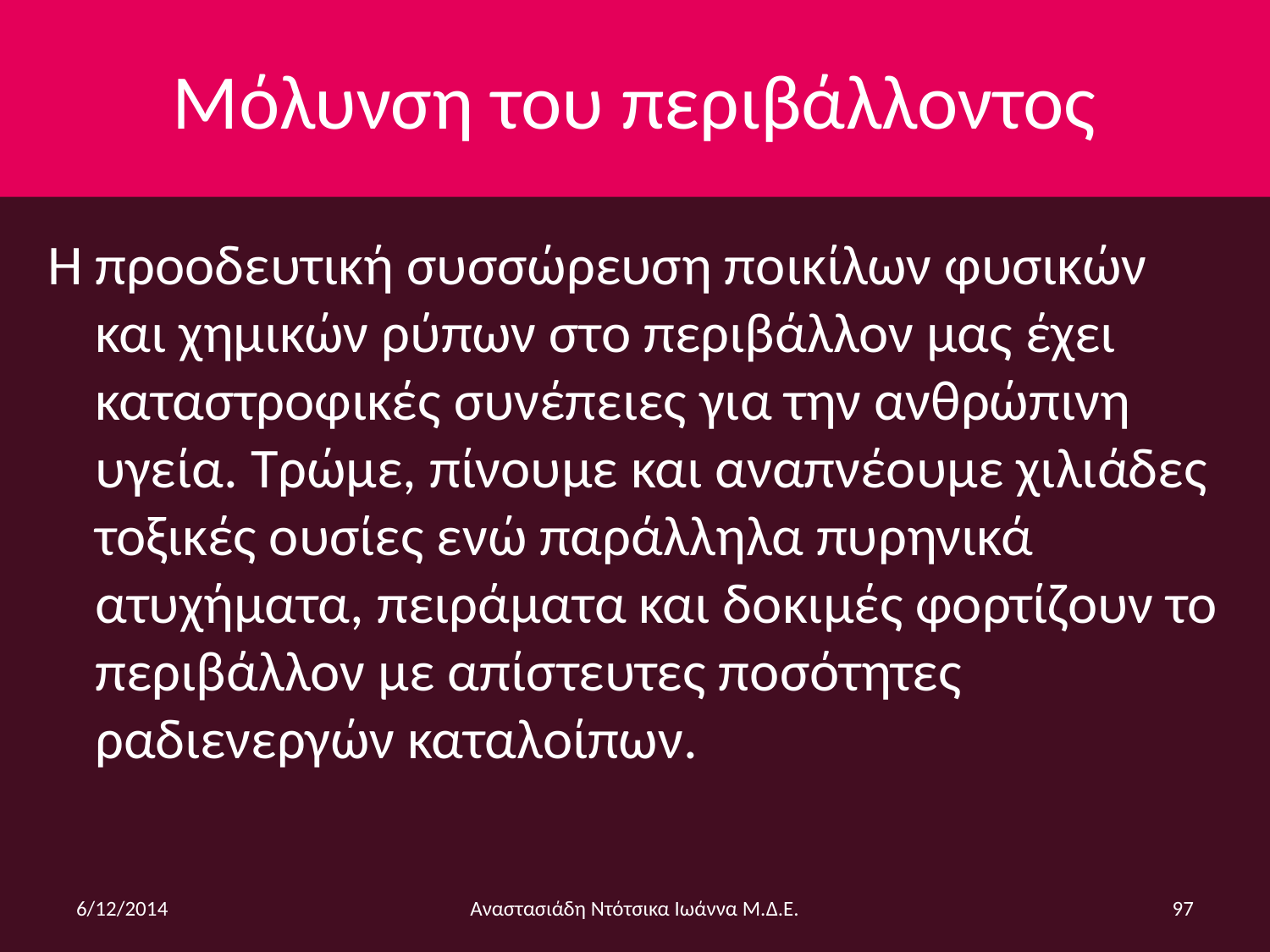

# Μόλυνση του περιβάλλοντος
Η προοδευτική συσσώρευση ποικίλων φυσικών και χημικών ρύπων στο περιβάλλον μας έχει καταστροφικές συνέπειες για την ανθρώπινη υγεία. Τρώμε, πίνουμε και αναπνέουμε χιλιάδες τοξικές ουσίες ενώ παράλληλα πυρηνικά ατυχήματα, πειράματα και δοκιμές φορτίζουν το περιβάλλον με απίστευτες ποσότητες ραδιενεργών καταλοίπων.
6/12/2014
Αναστασιάδη Ντότσικα Ιωάννα Μ.Δ.Ε.
97